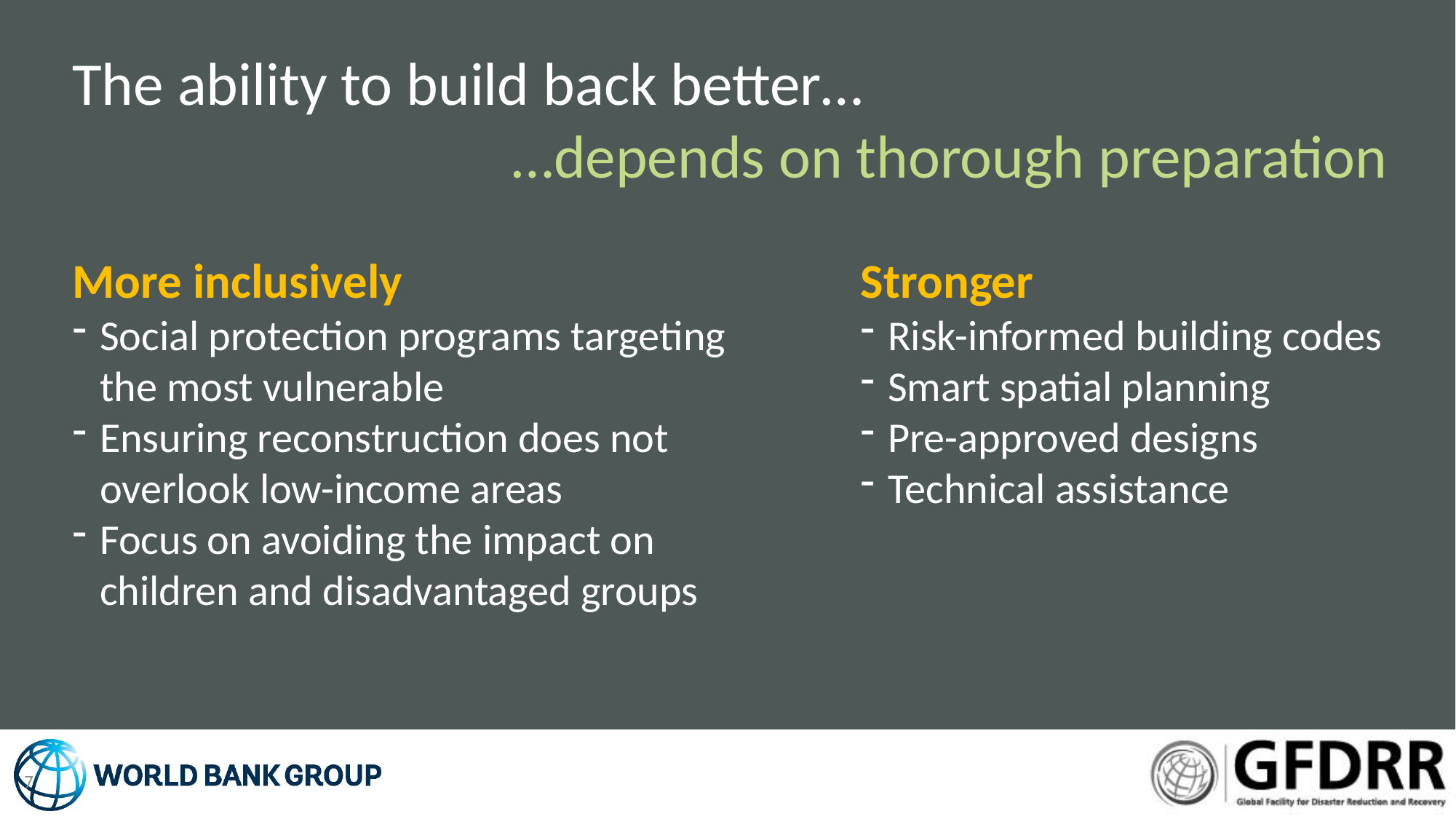

The ability to build back better…
…depends on thorough preparation
More inclusively
Social protection programs targeting the most vulnerable
Ensuring reconstruction does not overlook low-income areas
Focus on avoiding the impact on children and disadvantaged groups

Stronger
Risk-informed building codes
Smart spatial planning
Pre-approved designs
Technical assistance

7